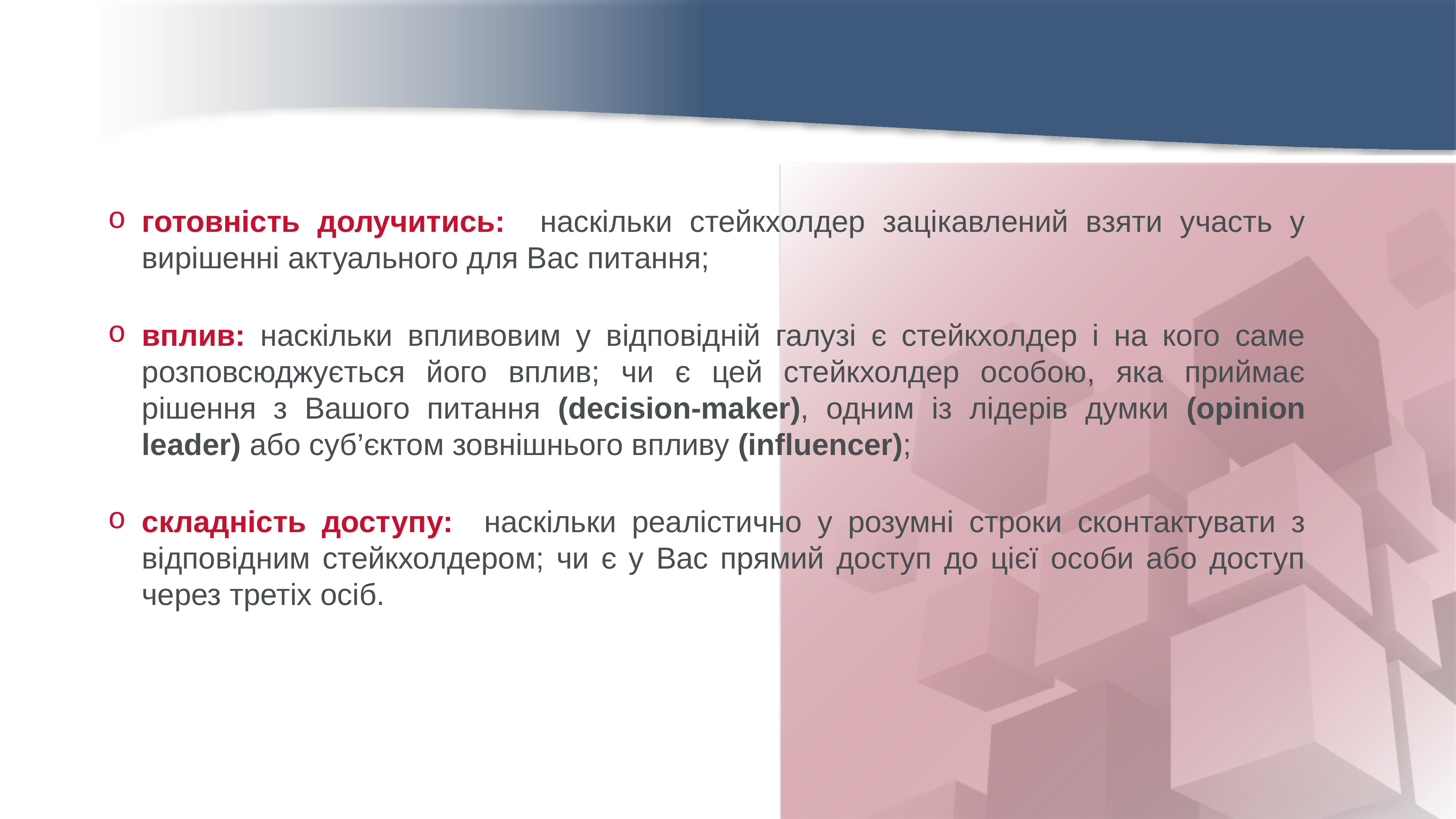

готовність долучитись:  наскільки стейкхолдер зацікавлений взяти участь у вирішенні актуального для Вас питання;
вплив: наскільки впливовим у відповідній галузі є стейкхолдер і на кого саме розповсюджується його вплив; чи є цей стейкхолдер особою, яка приймає рішення з Вашого питання (decision-maker), одним із лідерів думки (opinion leader) або суб’єктом зовнішнього впливу (influencer);
складність доступу:  наскільки реалістично у розумні строки сконтактувати з відповідним стейкхолдером; чи є у Вас прямий доступ до цієї особи або доступ через третіх осіб.